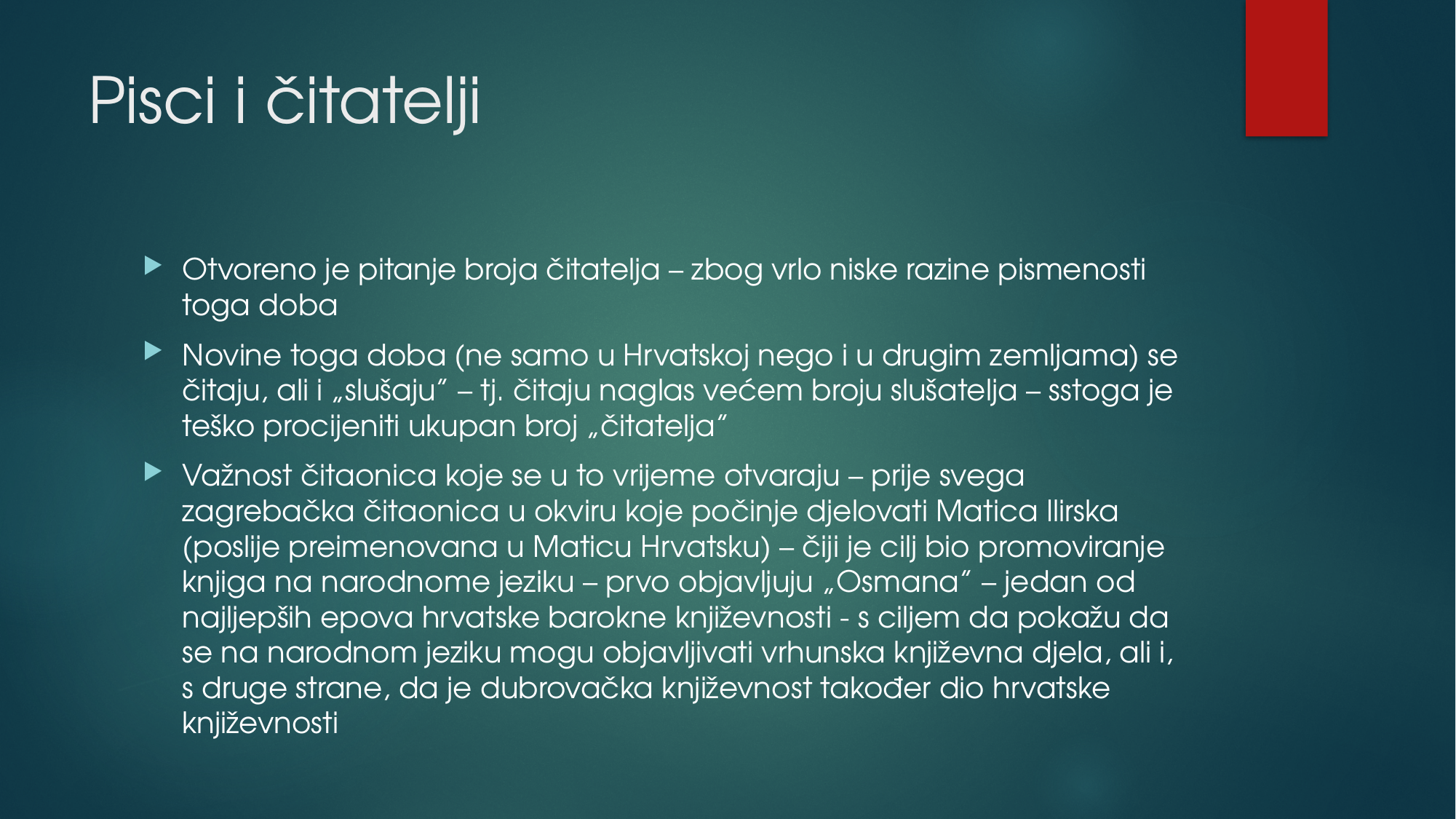

# Pisci i čitatelji
Otvoreno je pitanje broja čitatelja – zbog vrlo niske razine pismenosti toga doba
Novine toga doba (ne samo u Hrvatskoj nego i u drugim zemljama) se čitaju, ali i „slušaju” – tj. čitaju naglas većem broju slušatelja – sstoga je teško procijeniti ukupan broj „čitatelja”
Važnost čitaonica koje se u to vrijeme otvaraju – prije svega zagrebačka čitaonica u okviru koje počinje djelovati Matica Ilirska (poslije preimenovana u Maticu Hrvatsku) – čiji je cilj bio promoviranje knjiga na narodnome jeziku – prvo objavljuju „Osmana” – jedan od najljepših epova hrvatske barokne književnosti - s ciljem da pokažu da se na narodnom jeziku mogu objavljivati vrhunska književna djela, ali i, s druge strane, da je dubrovačka književnost također dio hrvatske književnosti